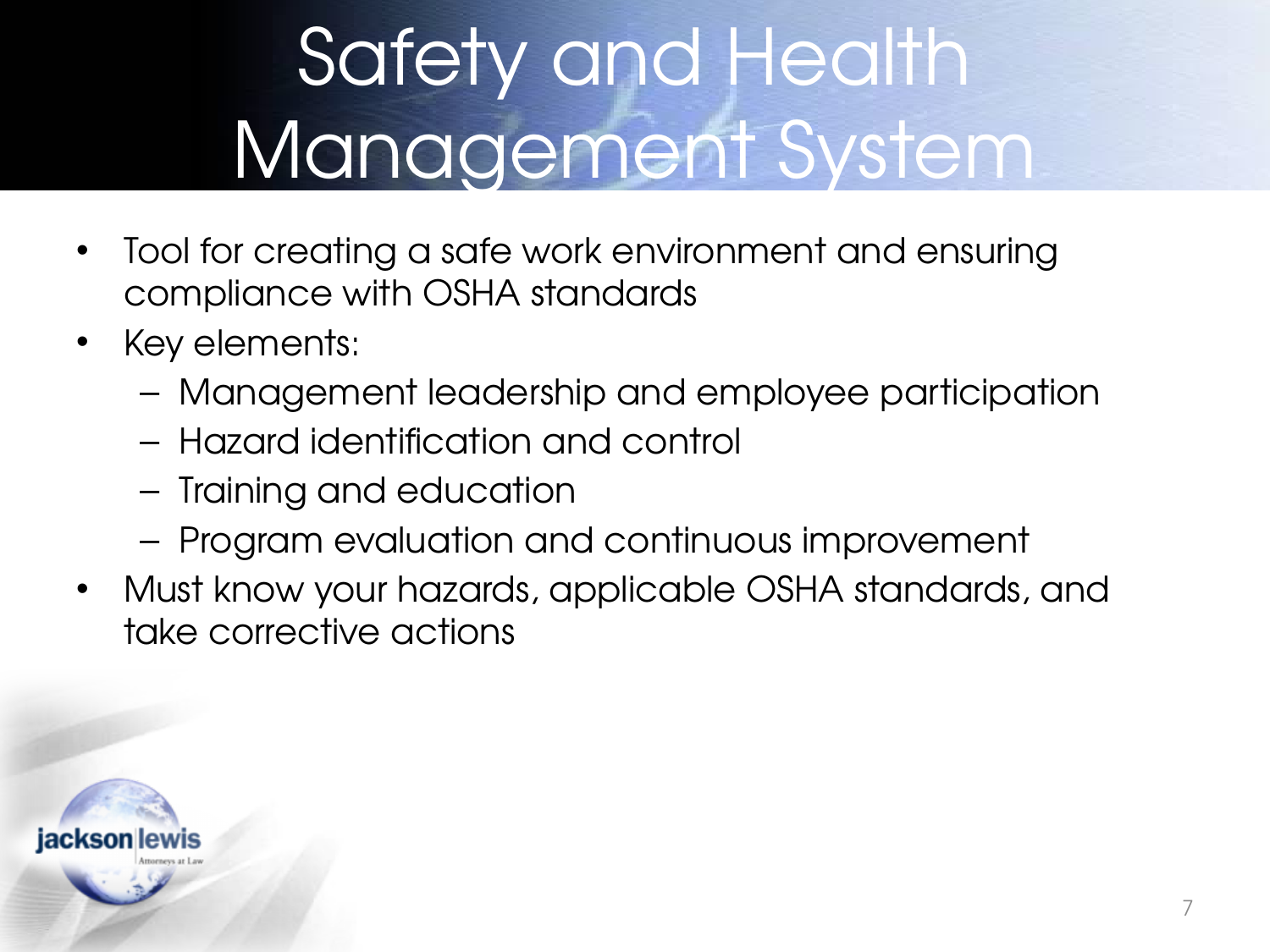

# Safety and Health Management System
Tool for creating a safe work environment and ensuring compliance with OSHA standards
Key elements:
Management leadership and employee participation
Hazard identification and control
Training and education
Program evaluation and continuous improvement
Must know your hazards, applicable OSHA standards, and take corrective actions
7